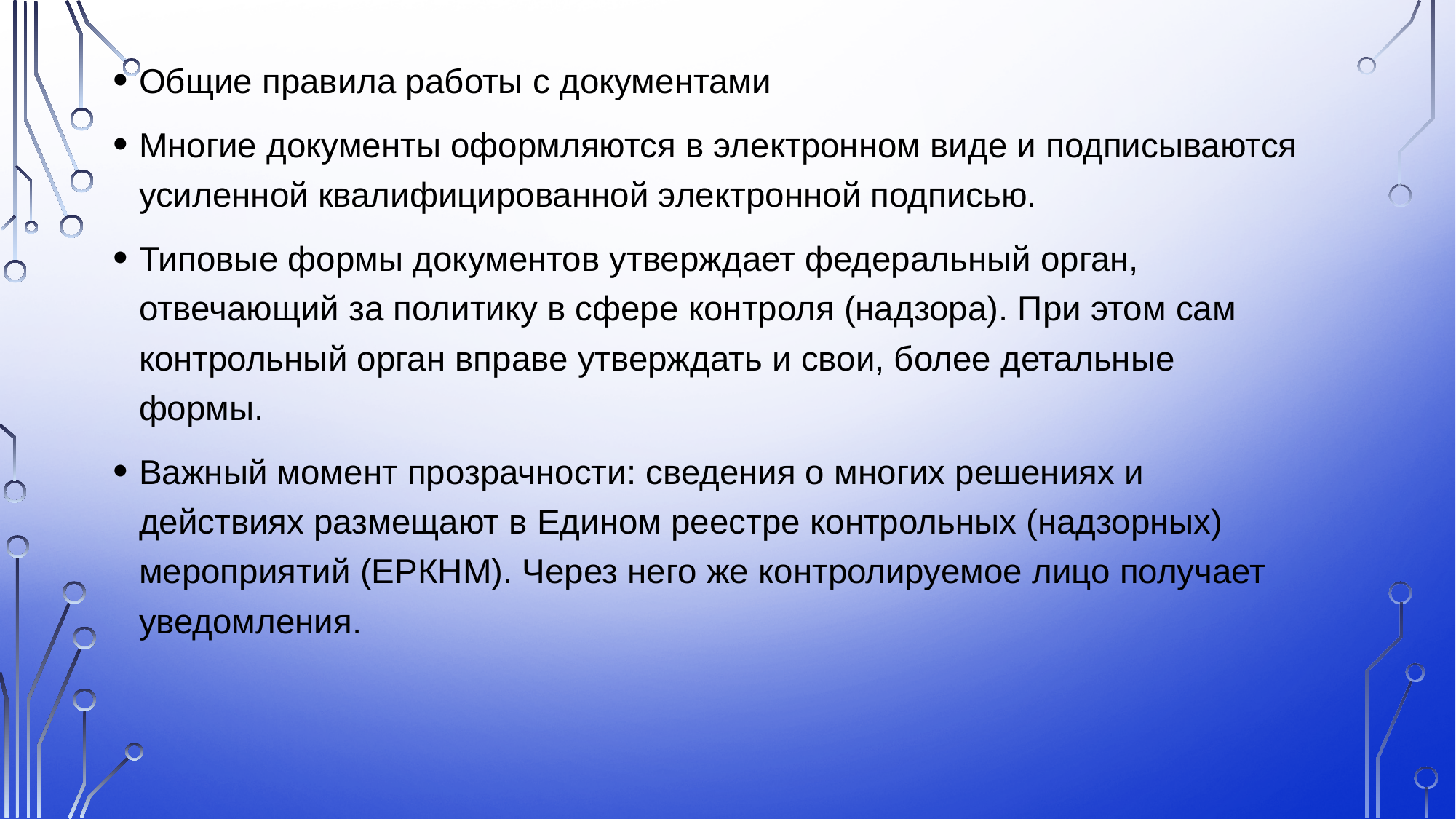

Общие правила работы с документами
Многие документы оформляются в электронном виде и подписываются усиленной квалифицированной электронной подписью.
Типовые формы документов утверждает федеральный орган, отвечающий за политику в сфере контроля (надзора). При этом сам контрольный орган вправе утверждать и свои, более детальные формы.
Важный момент прозрачности: сведения о многих решениях и действиях размещают в Едином реестре контрольных (надзорных) мероприятий (ЕРКНМ). Через него же контролируемое лицо получает уведомления.